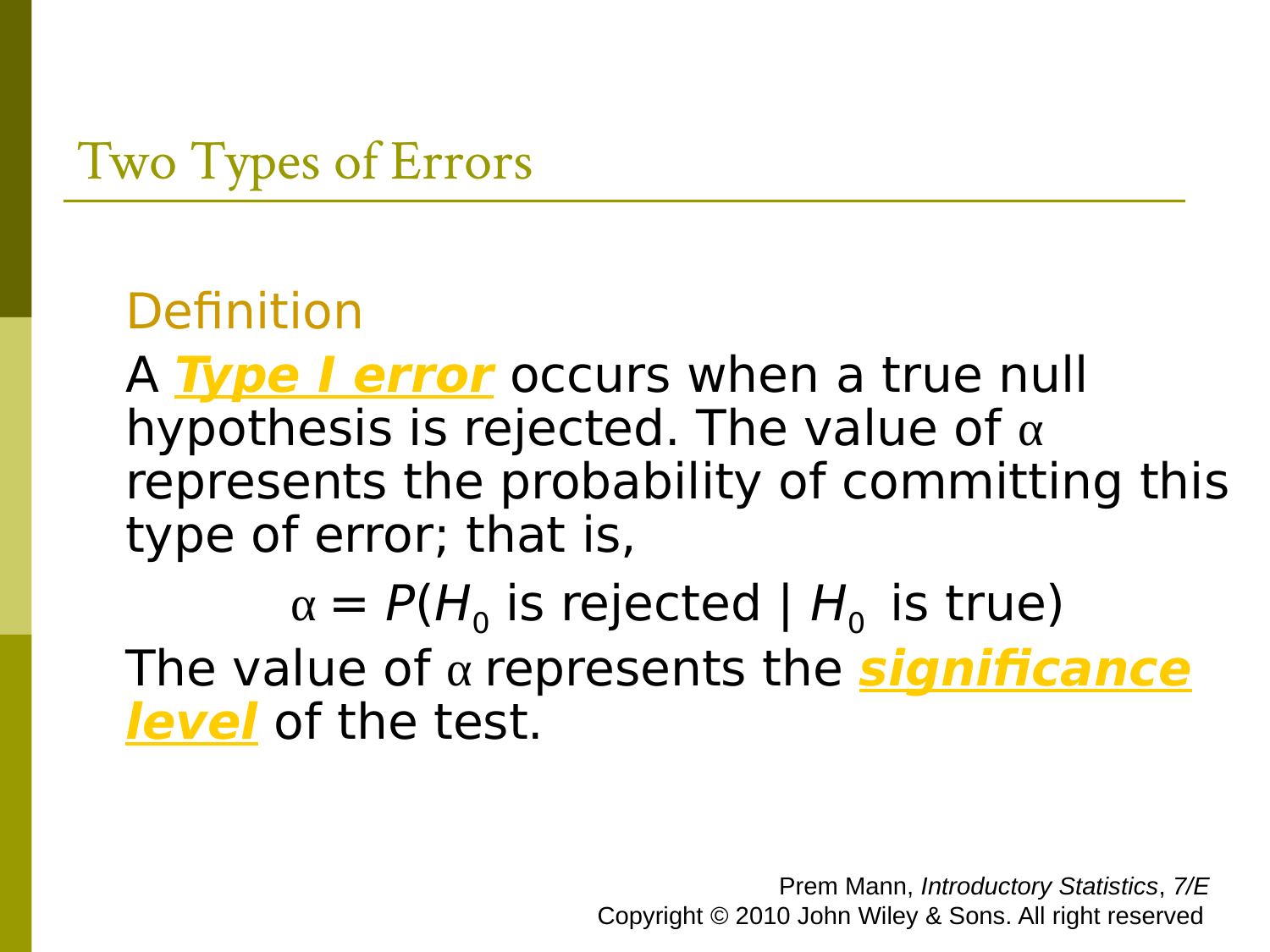

# Two Types of Errors
Definition
A Type I error occurs when a true null hypothesis is rejected. The value of α represents the probability of committing this type of error; that is,
α = P(H0 is rejected | H0  is true)
The value of α represents the significance level of the test.

                          Prem Mann, Introductory Statistics, 7/E Copyright © 2010 John Wiley & Sons. All right reserved